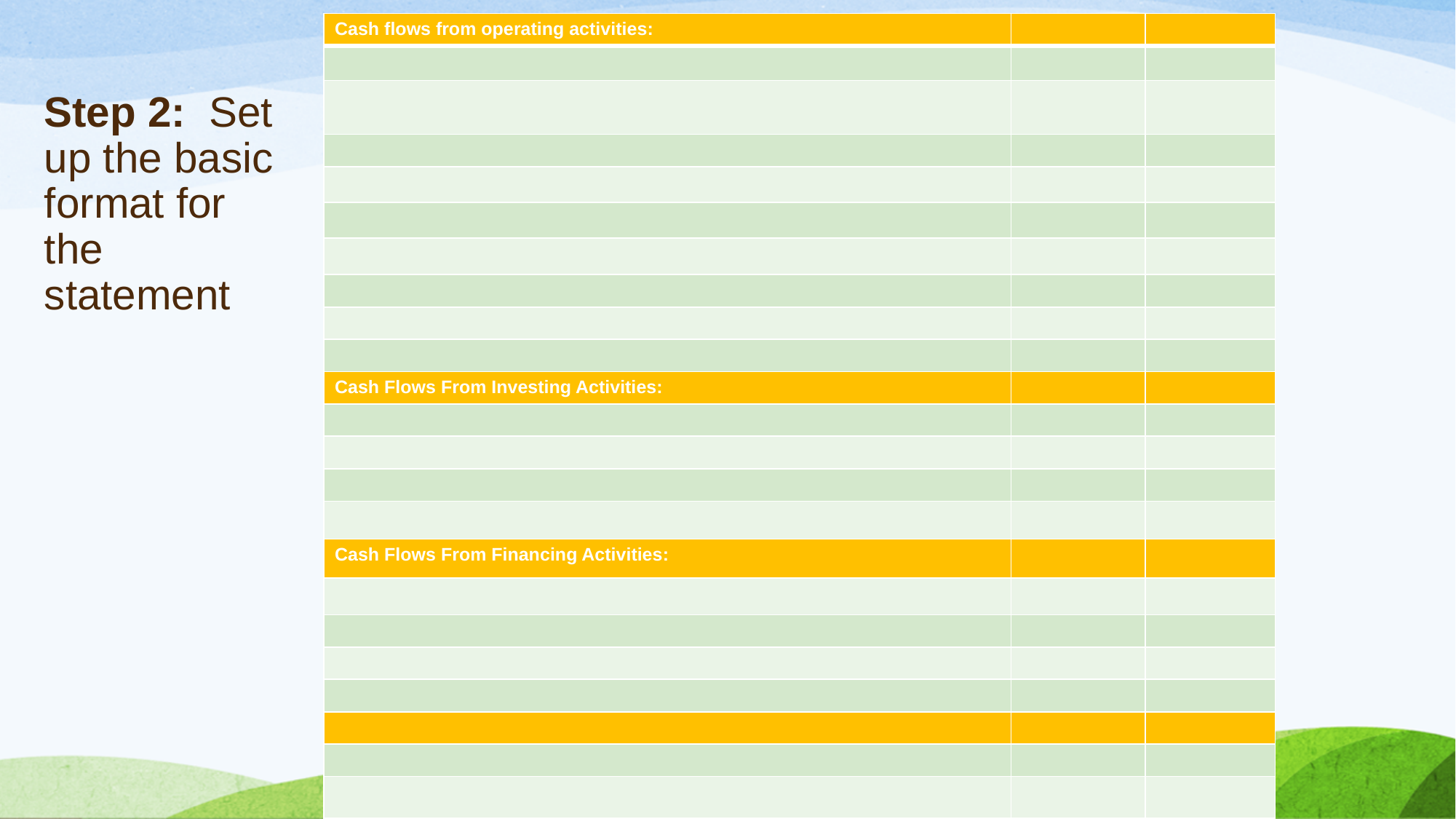

| Cash flows from operating activities: |  |  |
| --- | --- | --- |
|  |  |  |
|  |  |  |
|  |  |  |
|  |  |  |
|  |  |  |
|  |  |  |
|  |  |  |
|  |  |  |
|  |  |  |
| Cash Flows From Investing Activities: |  |  |
|  |  |  |
|  |  |  |
|  |  |  |
|  |  |  |
| Cash Flows From Financing Activities: |  |  |
|  |  |  |
|  |  |  |
|  |  |  |
|  |  |  |
|  |  |  |
|  |  |  |
|  |  |  |
# Step 2:  Set up the basic format for the statement